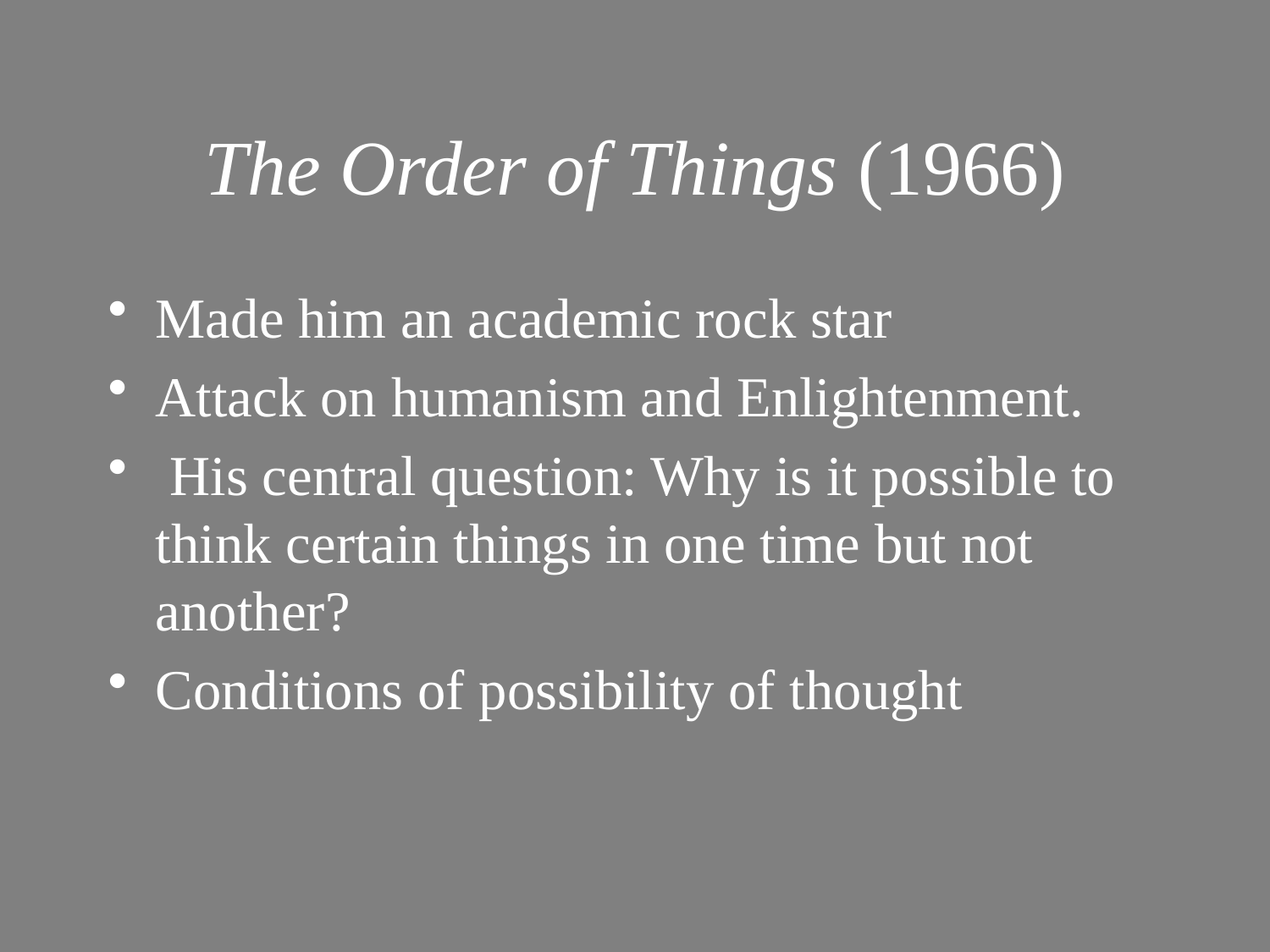

# The Order of Things (1966)
Made him an academic rock star
Attack on humanism and Enlightenment.
 His central question: Why is it possible to think certain things in one time but not another?
Conditions of possibility of thought